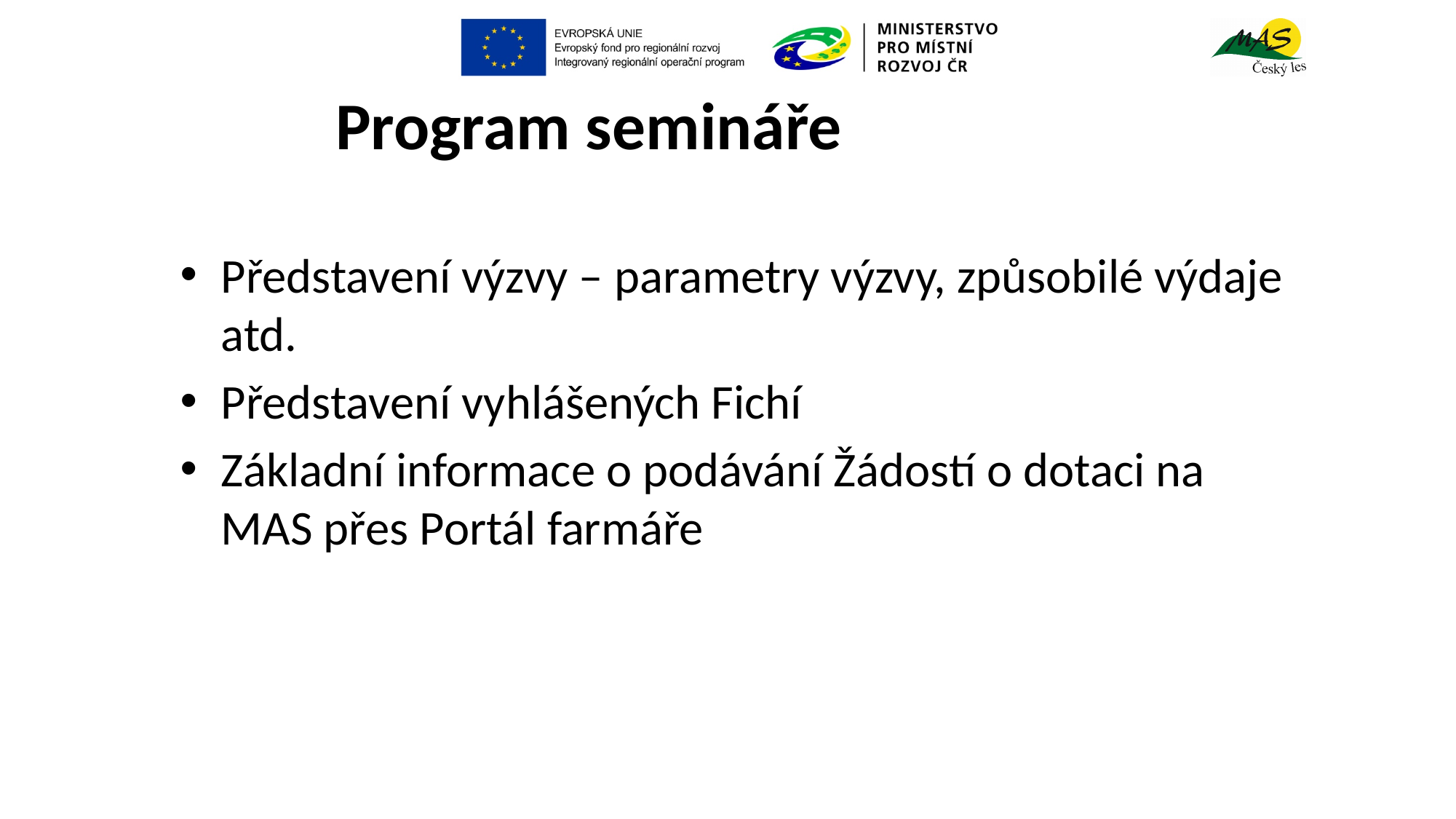

# Program semináře
Představení výzvy – parametry výzvy, způsobilé výdaje atd.
Představení vyhlášených Fichí
Základní informace o podávání Žádostí o dotaci na MAS přes Portál farmáře